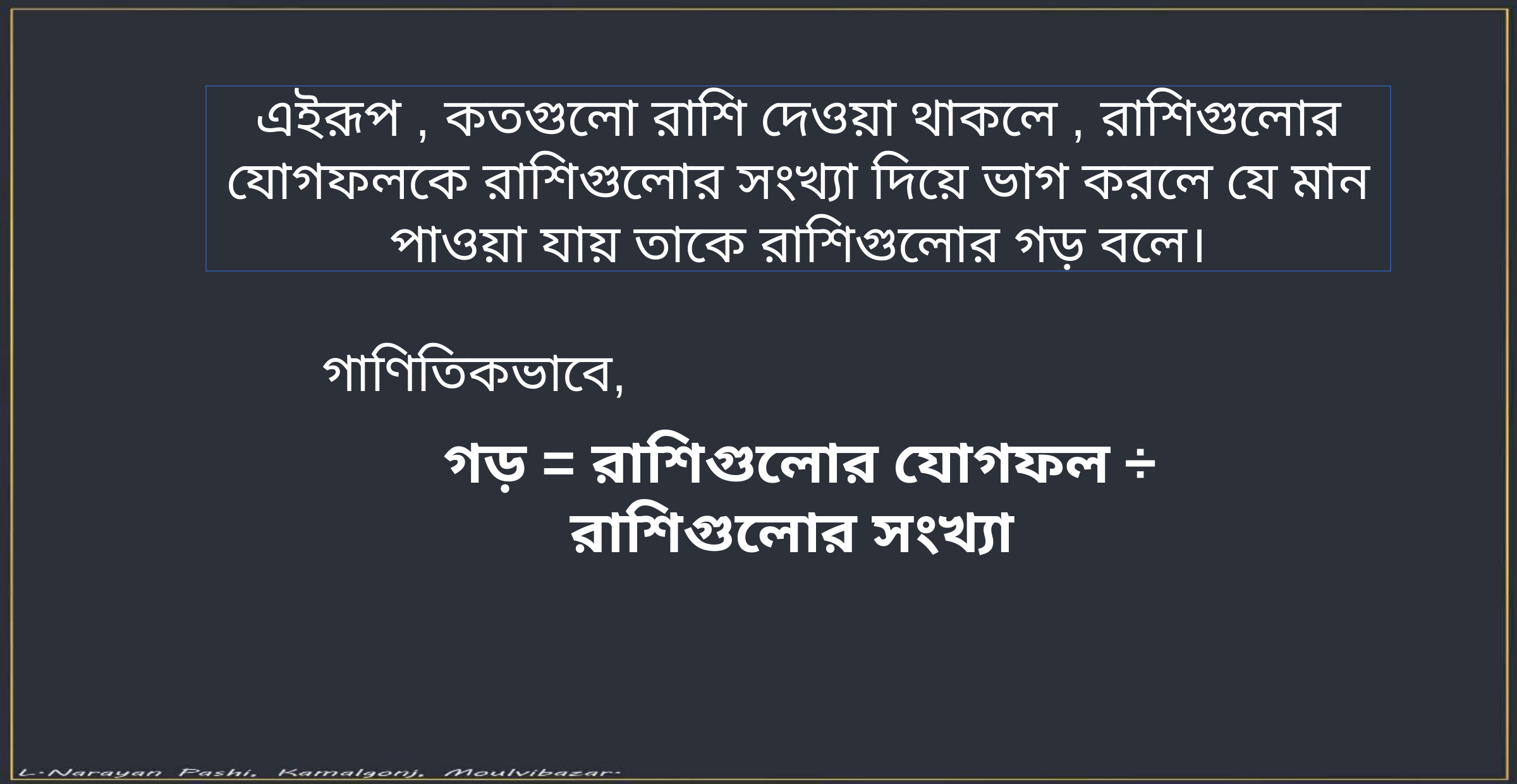

এইরূপ , কতগুলো রাশি দেওয়া থাকলে , রাশিগুলোর যোগফলকে রাশিগুলোর সংখ্যা দিয়ে ভাগ করলে যে মান পাওয়া যায় তাকে রাশিগুলোর গড় বলে।
গাণিতিকভাবে,
গড় = রাশিগুলোর যোগফল ÷ রাশিগুলোর সংখ্যা